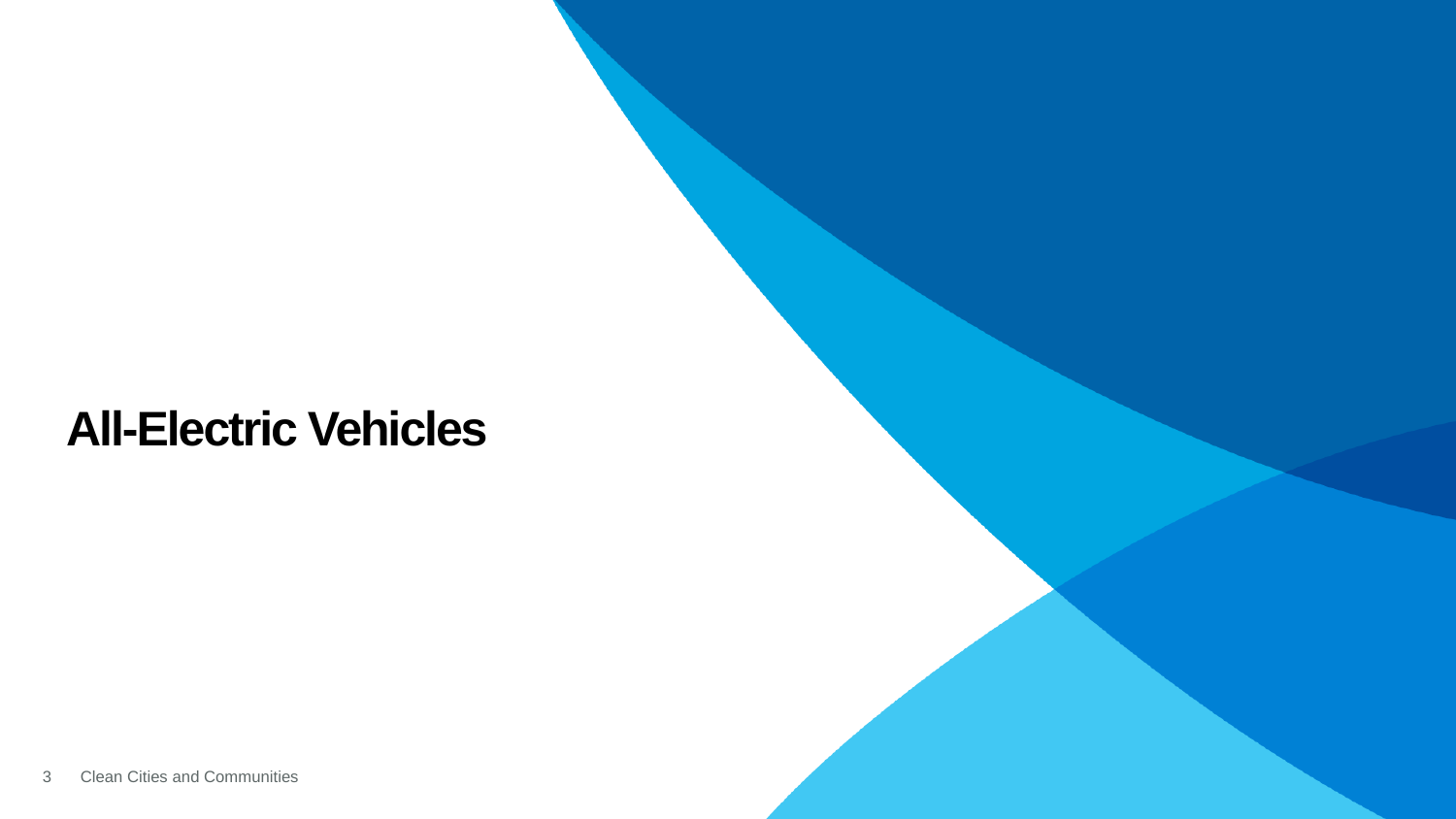

# All-Electric Vehicles
3
Clean Cities and Communities